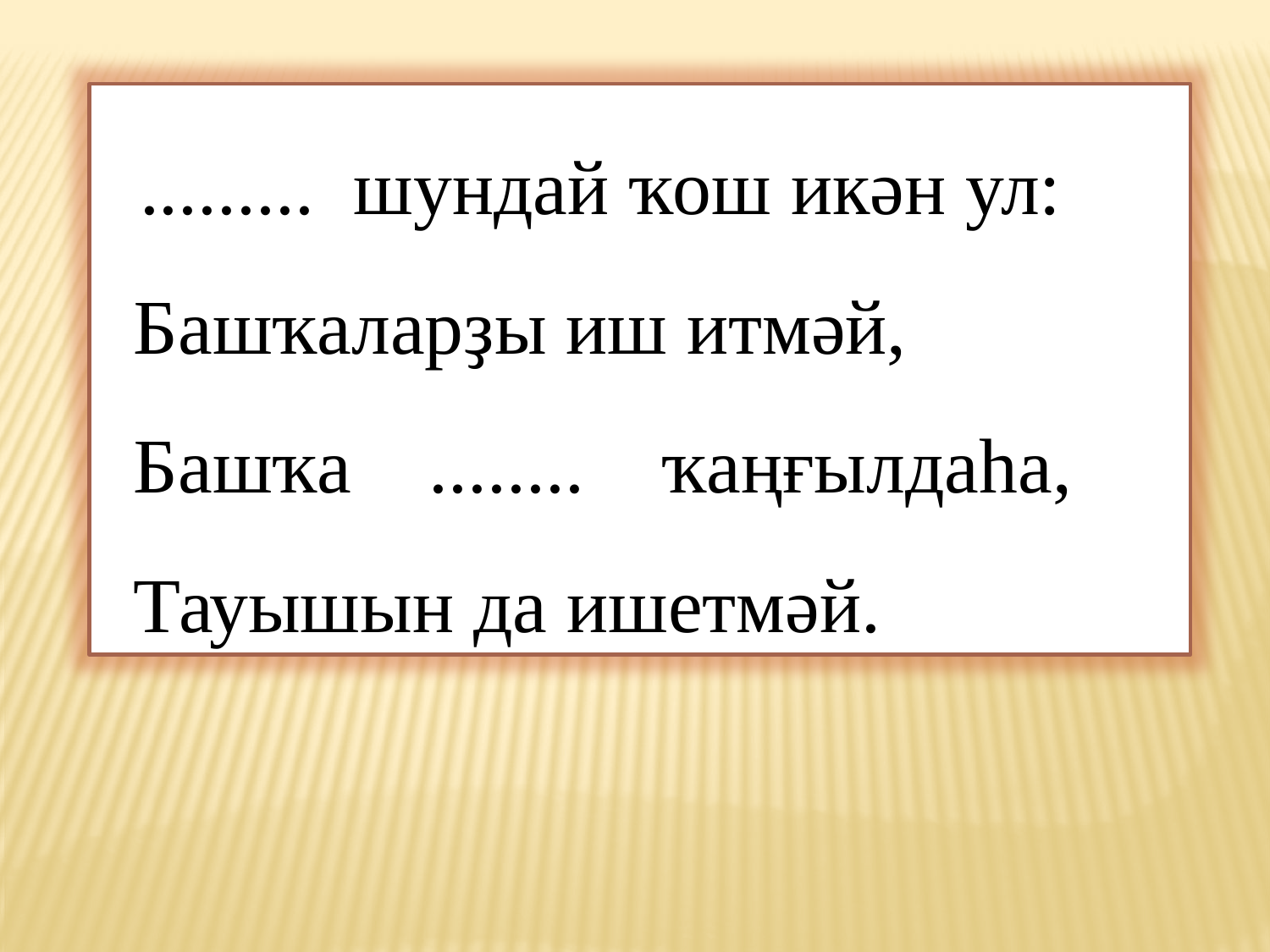

.........  шундай ҡош икән ул:
Башҡаларҙы иш итмәй,
Башҡа    ........    ҡаңғылдаһа,
Тауышын да ишетмәй.